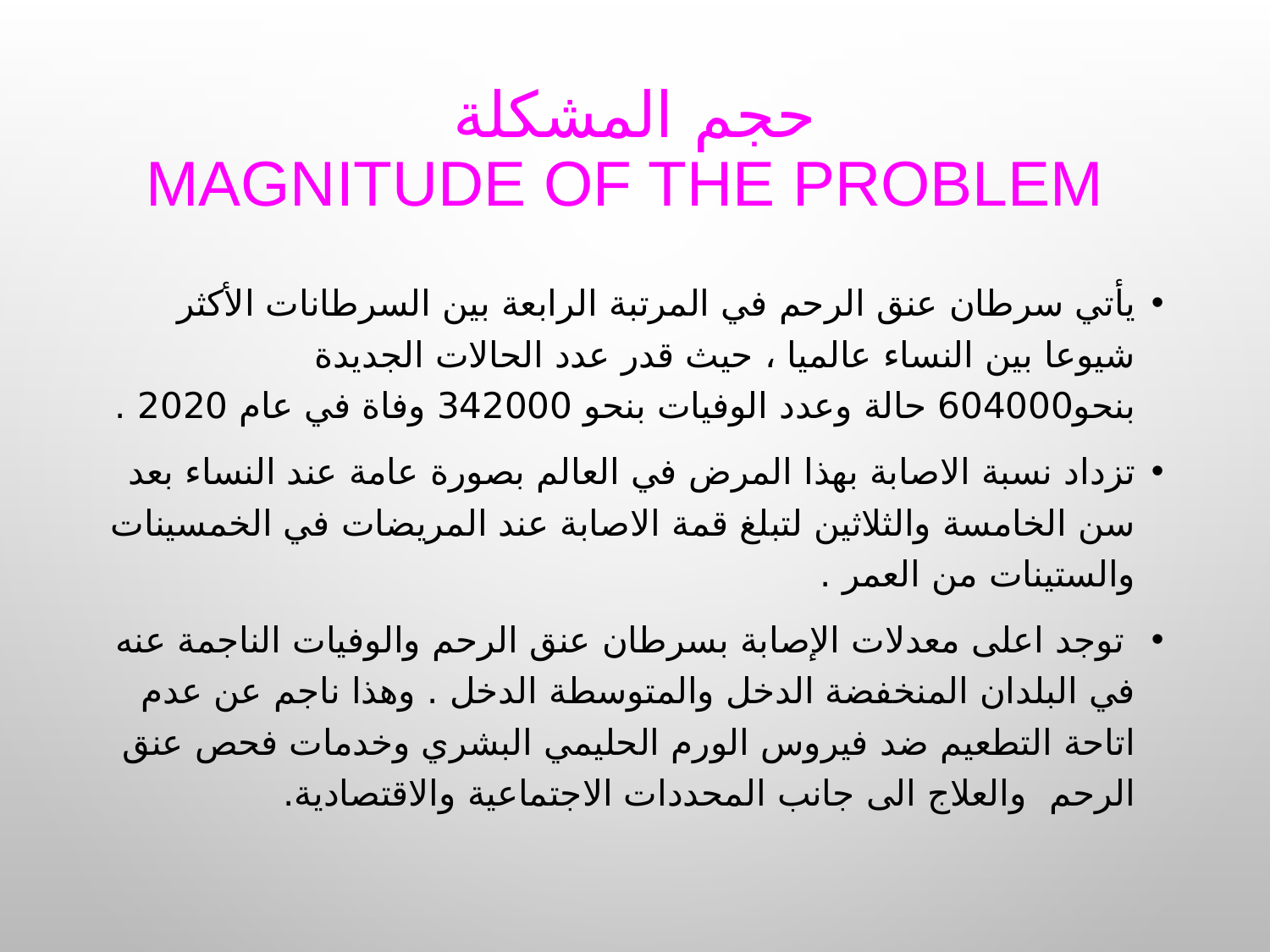

# حجم المشكلة Magnitude of the problem
يأتي سرطان عنق الرحم في المرتبة الرابعة بين السرطانات الأكثر شيوعا بين النساء عالميا ، حيث قدر عدد الحالات الجديدة بنحو604000 حالة وعدد الوفيات بنحو 342000 وفاة في عام 2020 .
تزداد نسبة الاصابة بهذا المرض في العالم بصورة عامة عند النساء بعد سن الخامسة والثلاثين لتبلغ قمة الاصابة عند المريضات في الخمسينات والستينات من العمر .
 توجد اعلى معدلات الإصابة بسرطان عنق الرحم والوفيات الناجمة عنه في البلدان المنخفضة الدخل والمتوسطة الدخل . وهذا ناجم عن عدم اتاحة التطعيم ضد فيروس الورم الحليمي البشري وخدمات فحص عنق الرحم  والعلاج الى جانب المحددات الاجتماعية والاقتصادية.